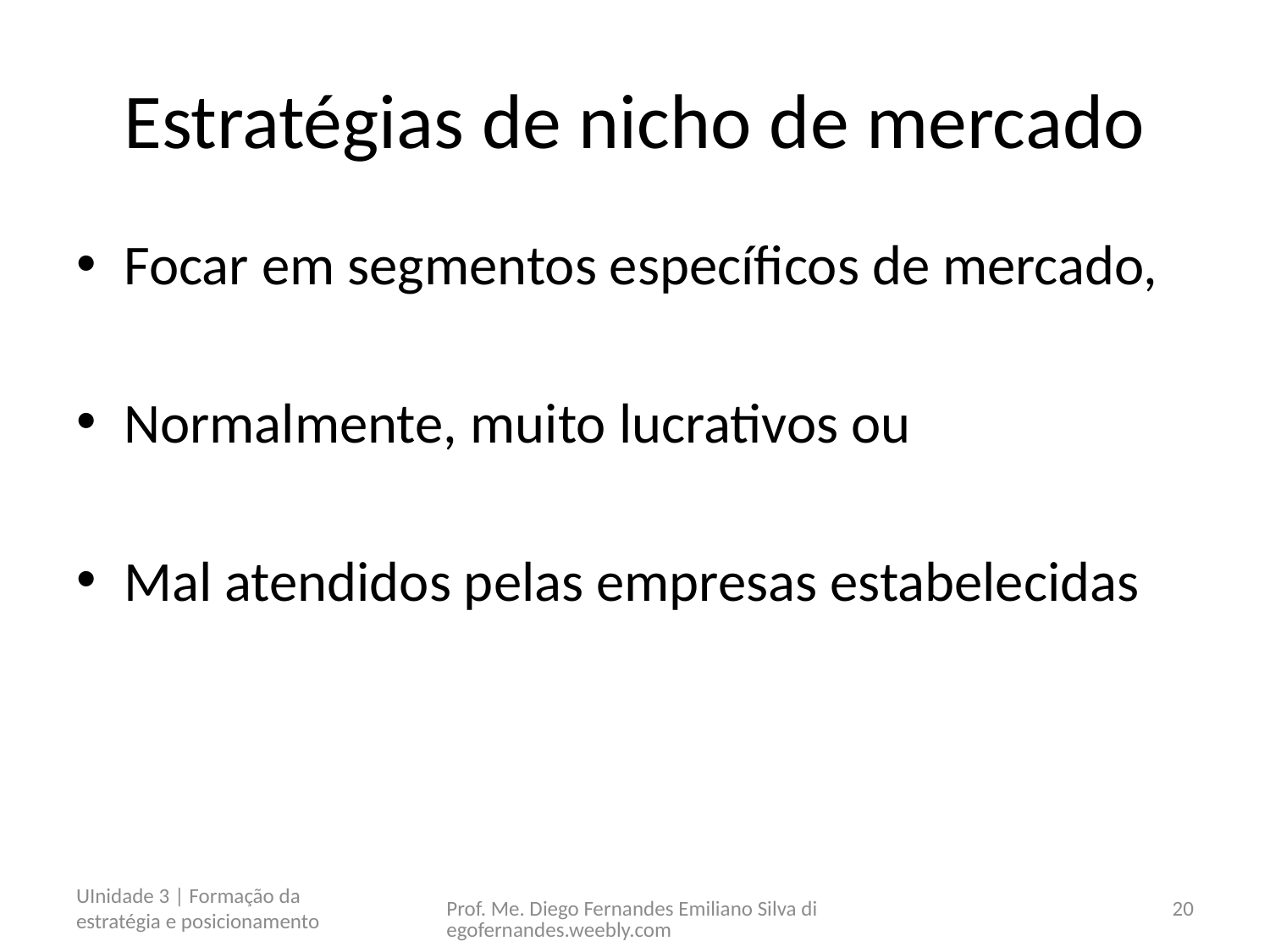

# Estratégias de nicho de mercado
Focar em segmentos específicos de mercado,

Normalmente, muito lucrativos ou

Mal atendidos pelas empresas estabelecidas

UInidade 3 | Formação da estratégia e posicionamento
Prof. Me. Diego Fernandes Emiliano Silva diegofernandes.weebly.com
20